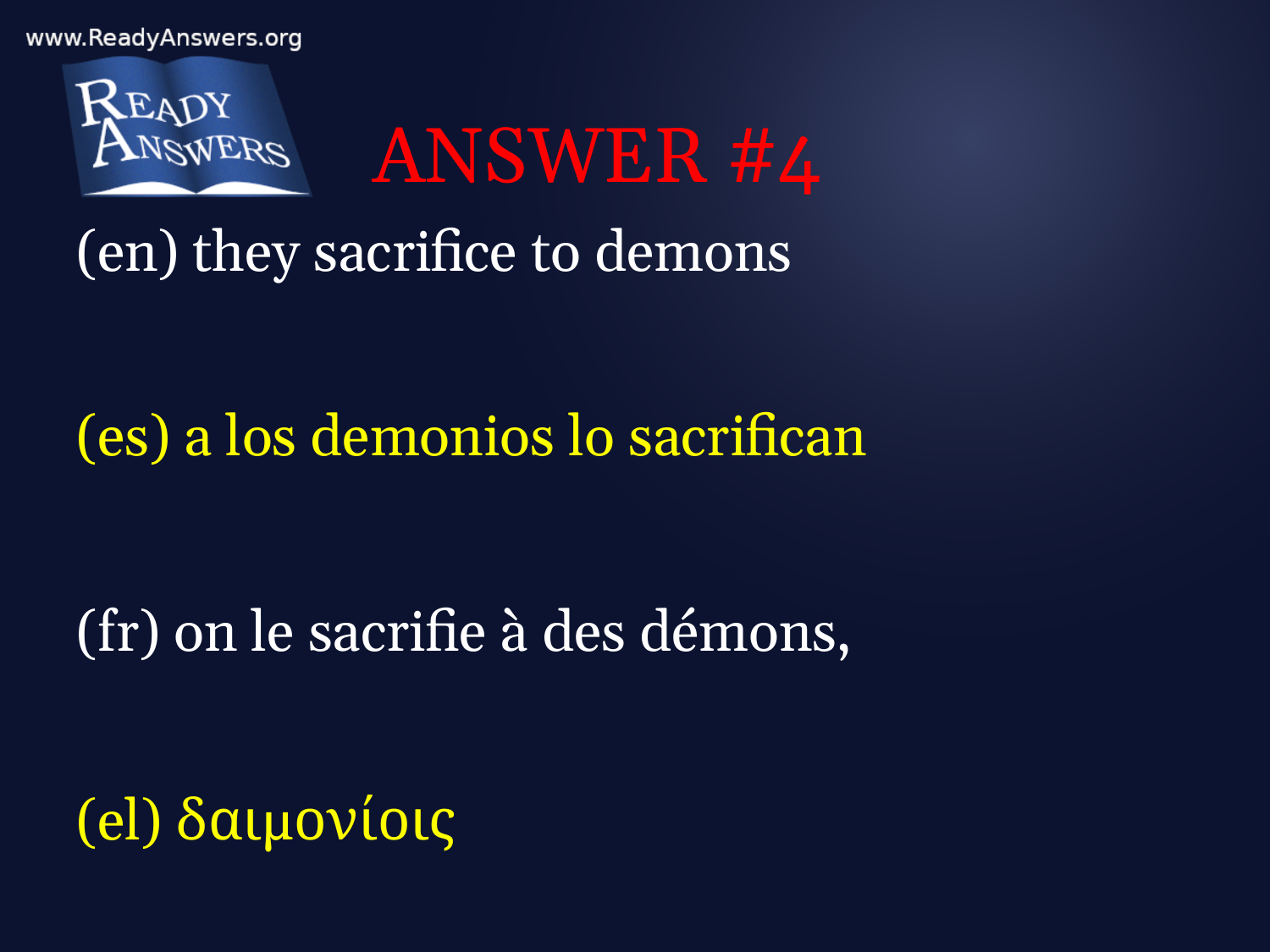

# ANSWER #4
(en) they sacrifice to demons
(es) a los demonios lo sacrifican
(fr) on le sacrifie à des démons,
(el) δαιμονίοις